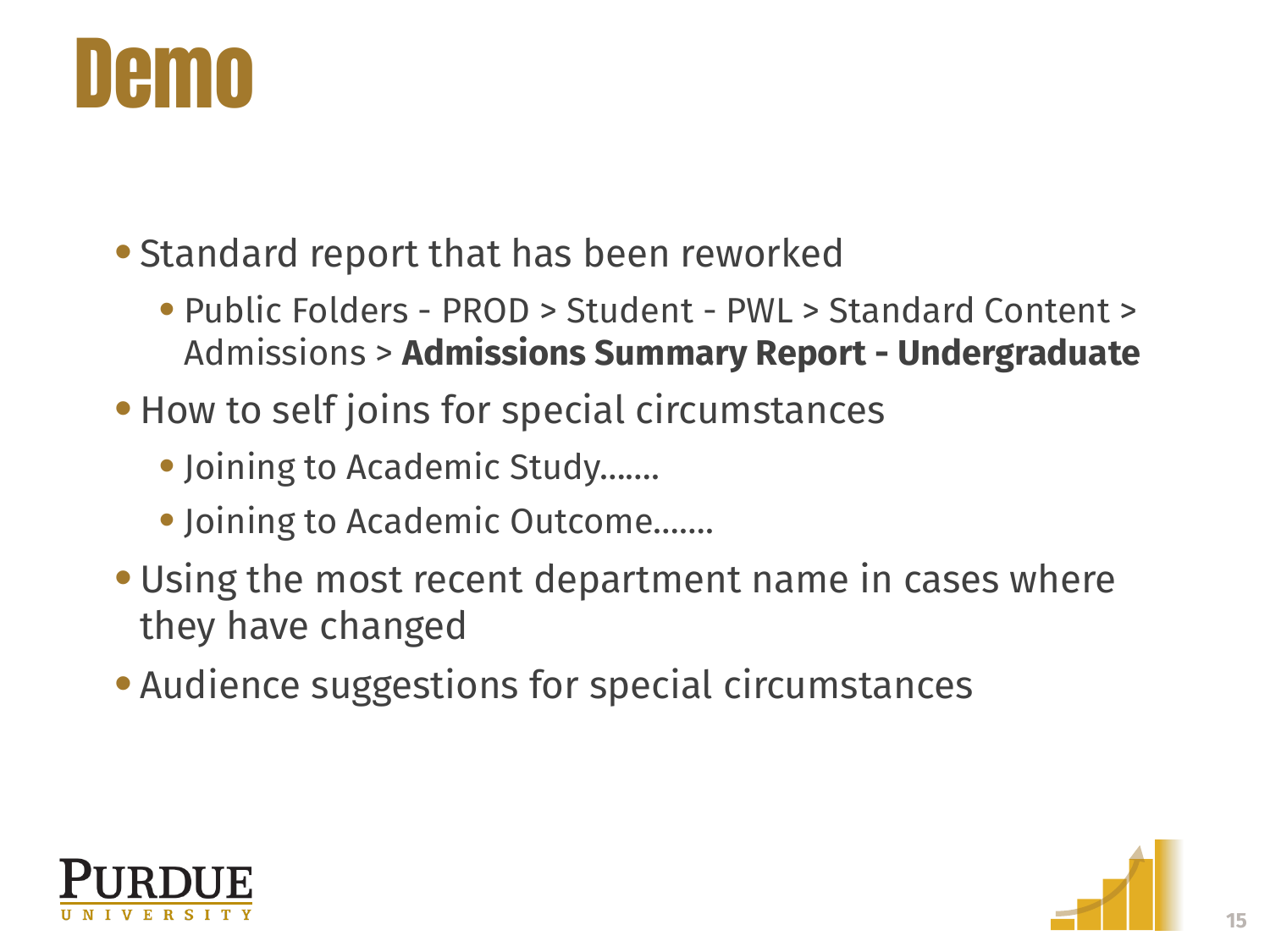

# Demo
Standard report that has been reworked
Public Folders - PROD ‎> Student - PWL ‎> Standard Content ‎> Admissions > Admissions Summary Report - Undergraduate
How to self joins for special circumstances
Joining to Academic Study…….
Joining to Academic Outcome…….
Using the most recent department name in cases where they have changed
Audience suggestions for special circumstances

15